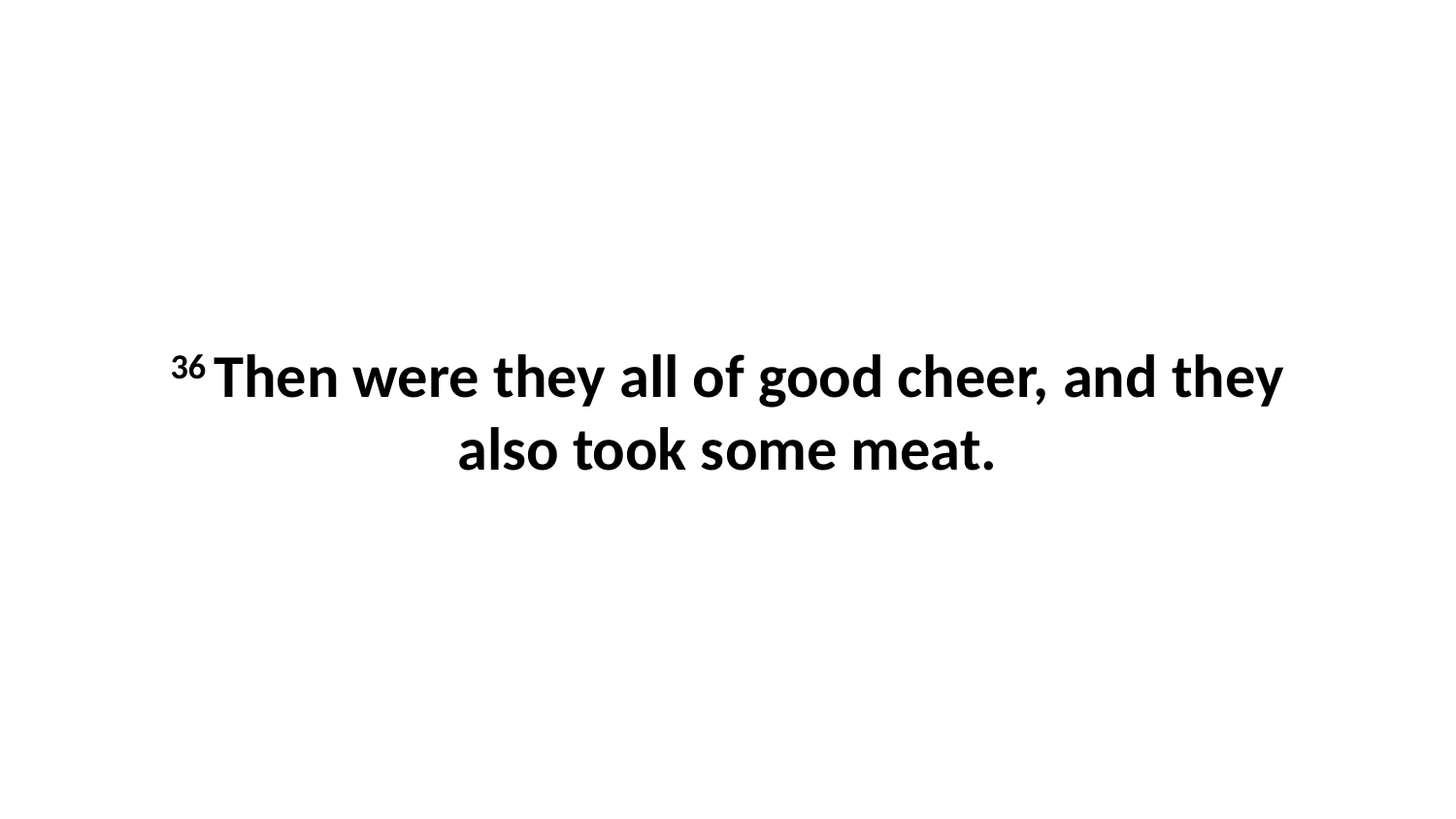

36 Then were they all of good cheer, and they also took some meat.